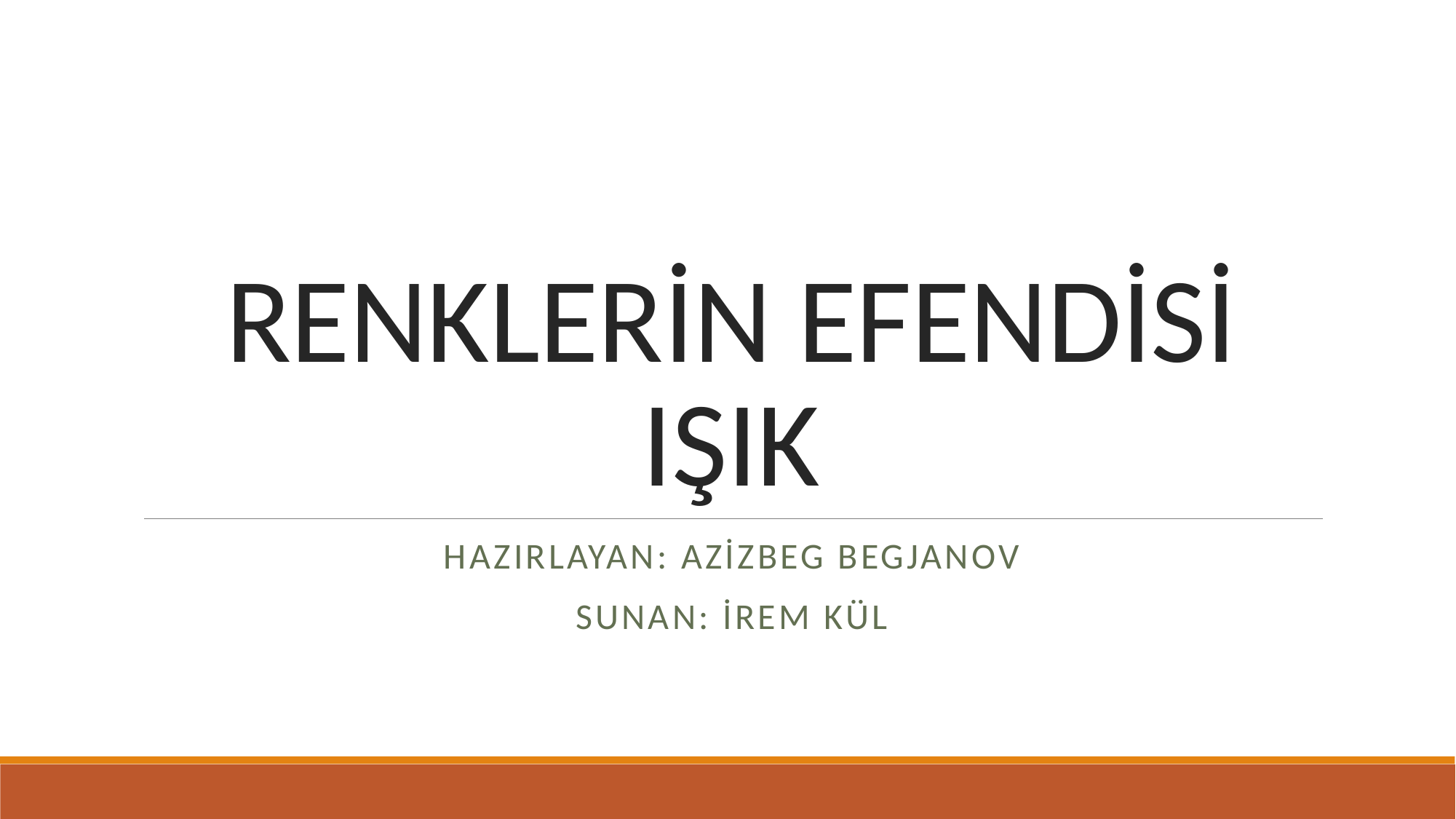

# RENKLERİN EFENDİSİ IŞIK
Hazırlayan: Azizbeg Begjanov
Sunan: İrem Kül